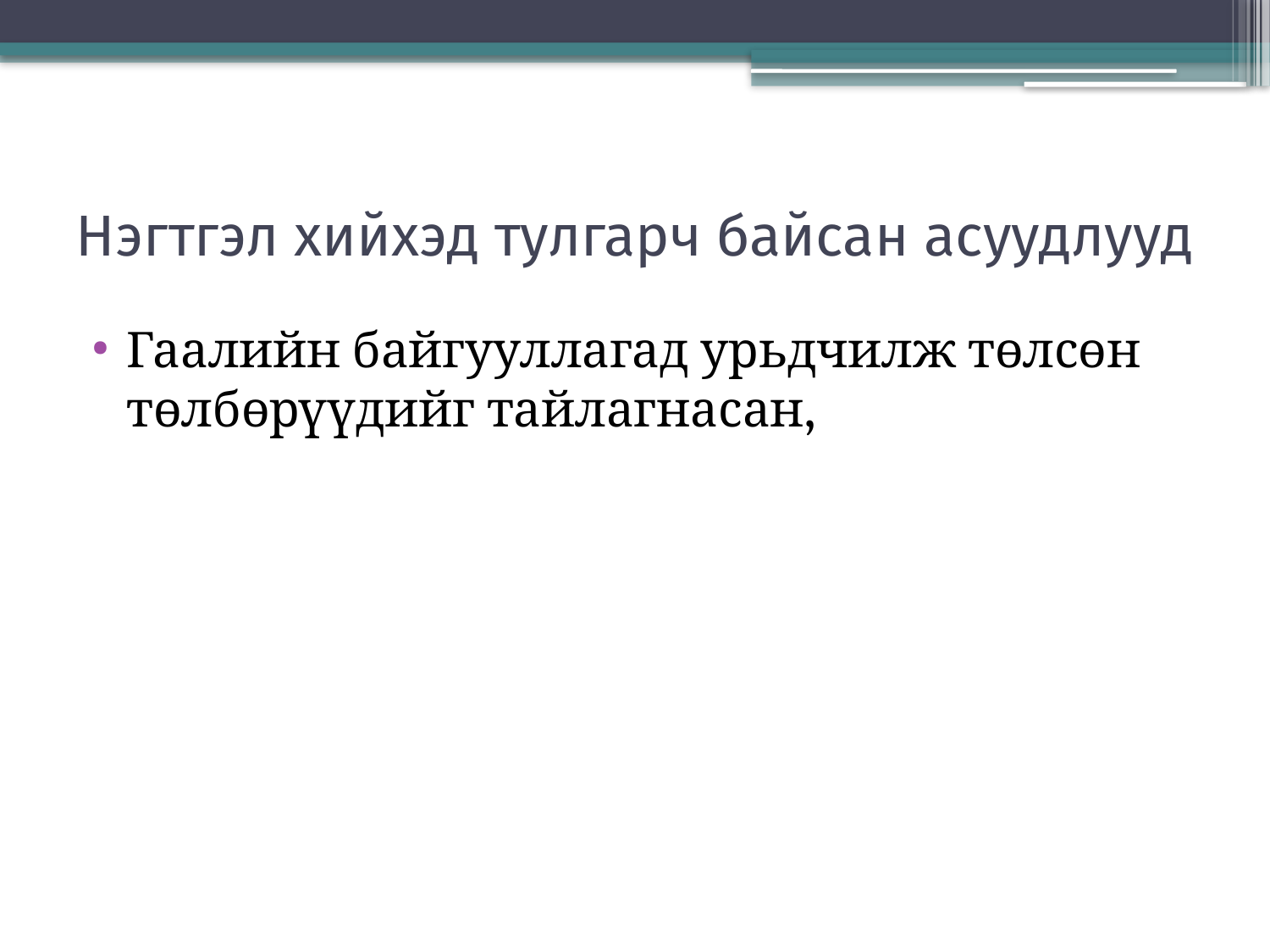

# Нэгтгэл хийхэд тулгарч байсан асуудлууд
Гаалийн байгууллагад урьдчилж төлсөн төлбөрүүдийг тайлагнасан,